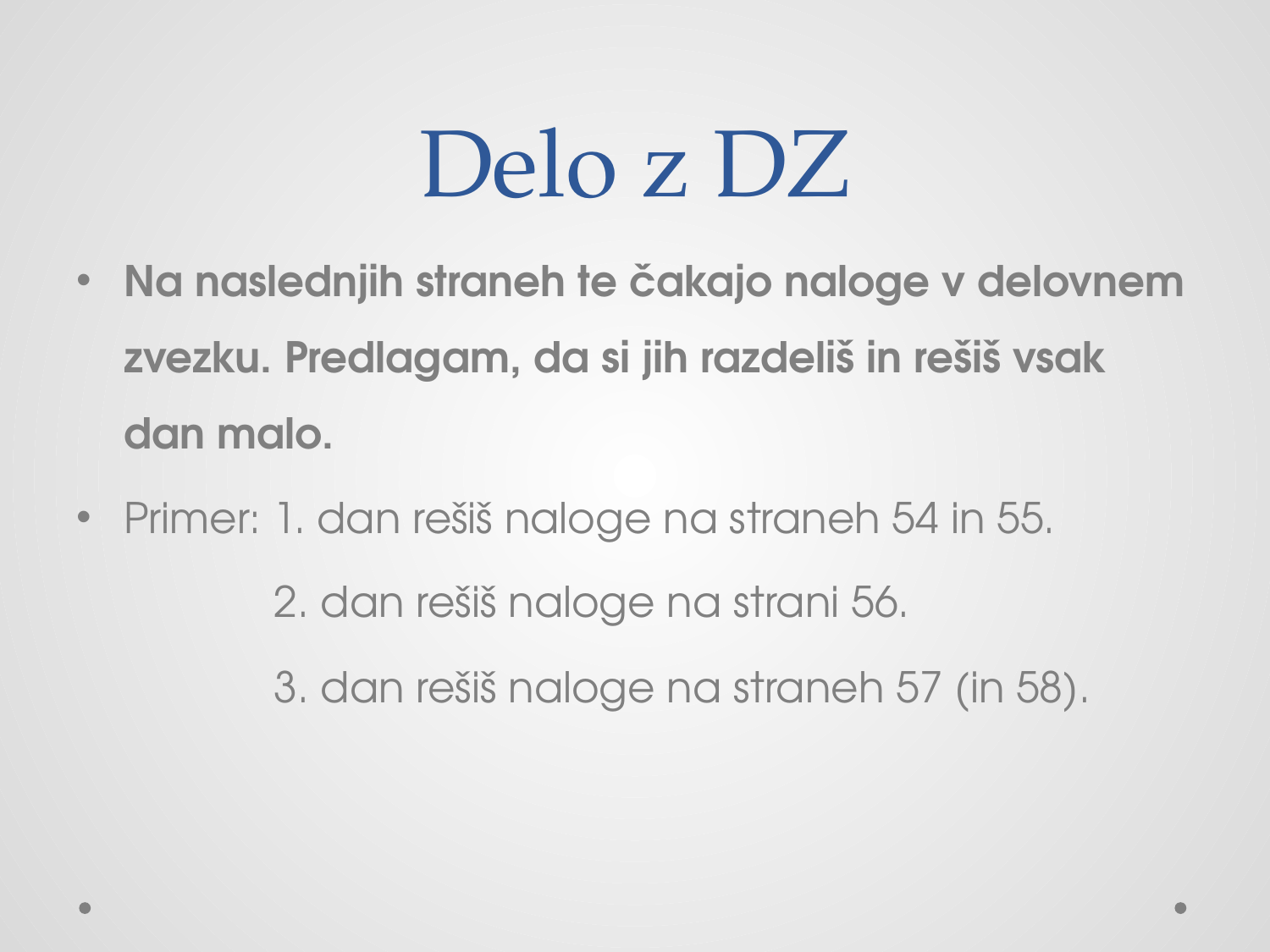

# Delo z DZ
Na naslednjih straneh te čakajo naloge v delovnem zvezku. Predlagam, da si jih razdeliš in rešiš vsak dan malo.
Primer: 1. dan rešiš naloge na straneh 54 in 55.
                 2. dan rešiš naloge na strani 56.
                 3. dan rešiš naloge na straneh 57 (in 58).